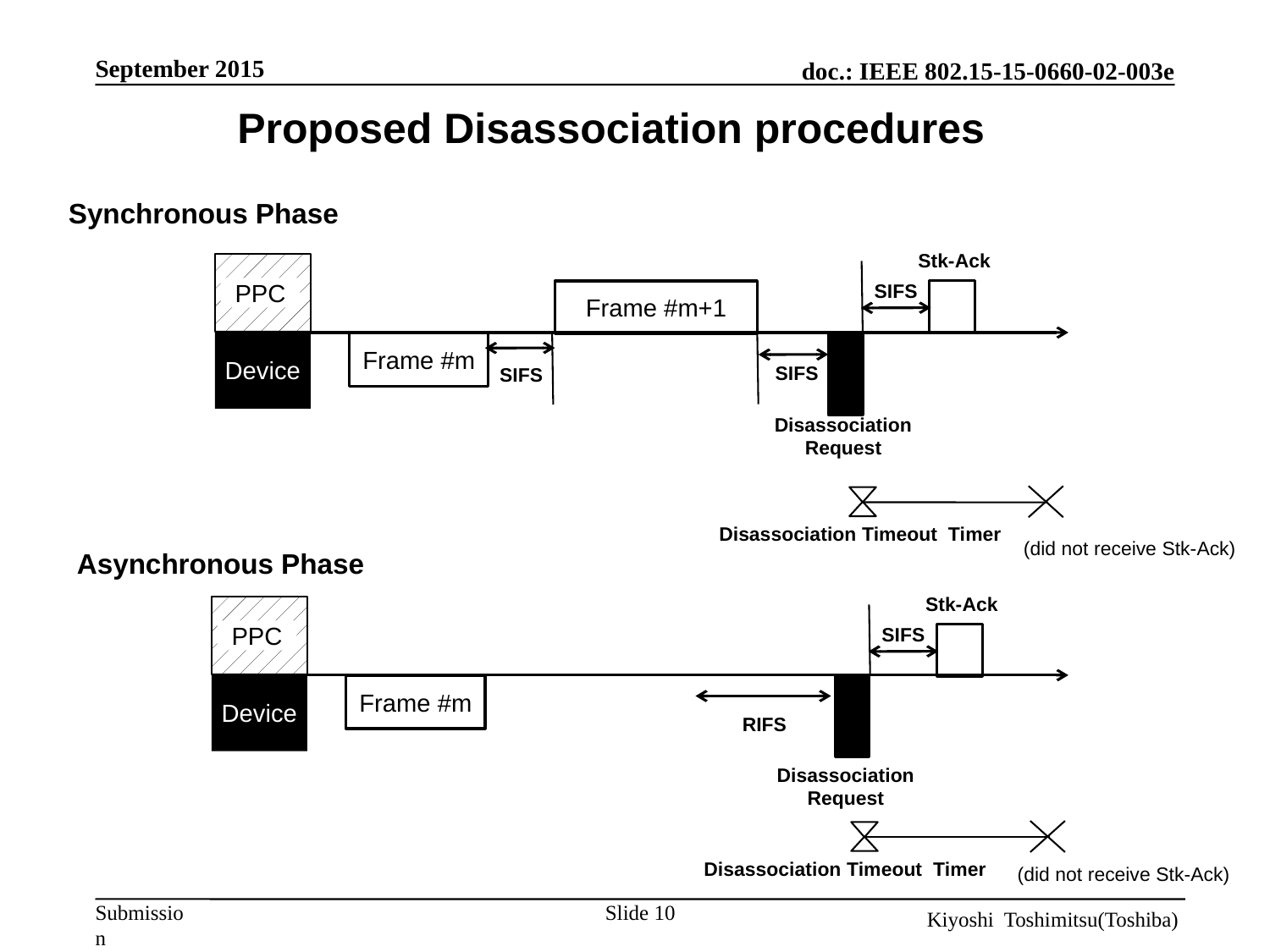

September 2015
Proposed Disassociation procedures
Synchronous Phase
Stk-Ack

PPC
SIFS

Frame #m+1
Device
Frame #m

SIFS
SIFS
Disassociation
Request

Disassociation Timeout  Timer
(did not receive Stk-Ack)
Asynchronous Phase
Stk-Ack

PPC
SIFS

Device
Frame #m

RIFS
Disassociation
Request

Disassociation Timeout  Timer
(did not receive Stk-Ack)
Slide 10
Kiyoshi  Toshimitsu(Toshiba)